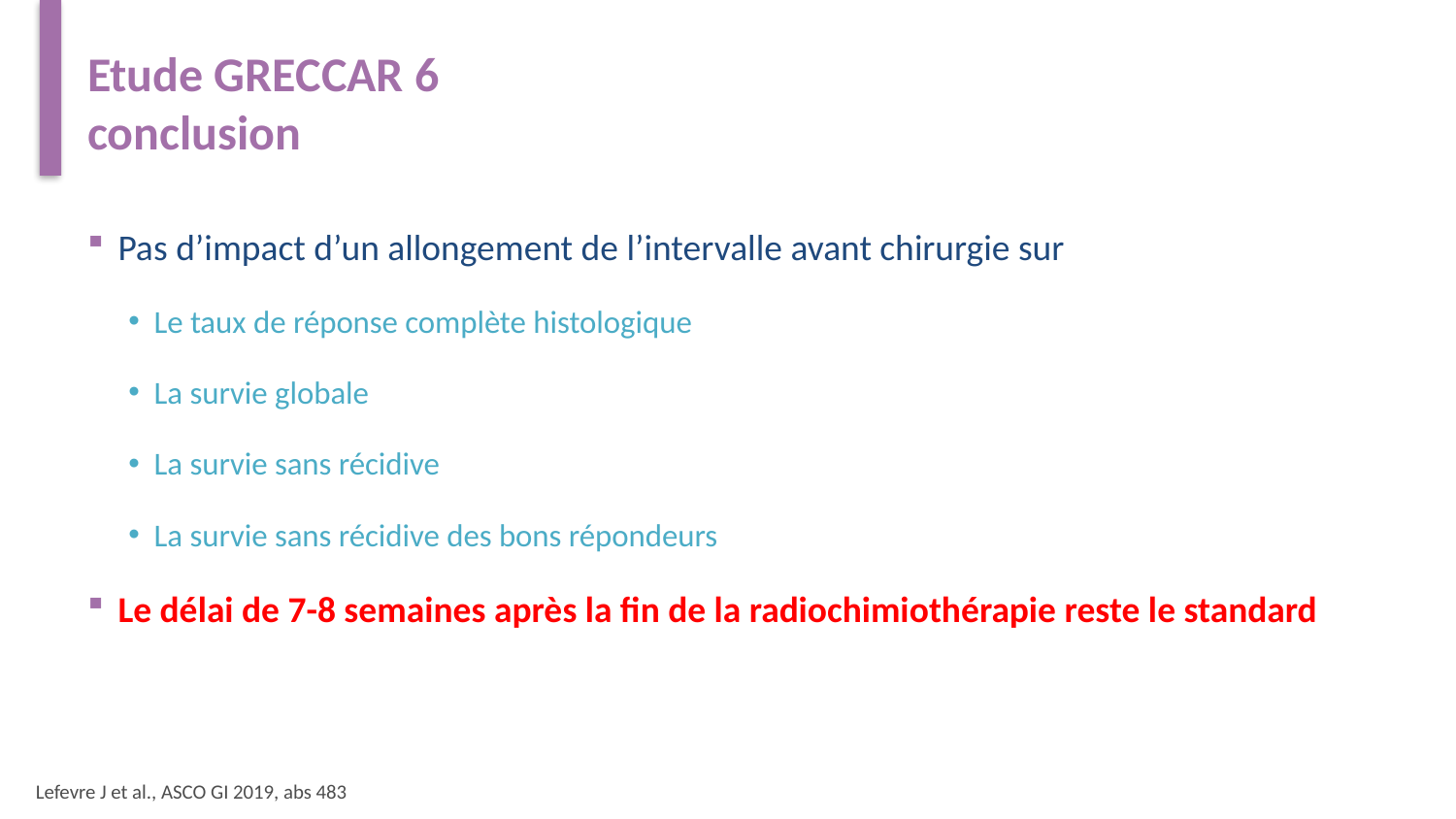

# Etude GRECCAR 6 conclusion
Pas d’impact d’un allongement de l’intervalle avant chirurgie sur
Le taux de réponse complète histologique
La survie globale
La survie sans récidive
La survie sans récidive des bons répondeurs
Le délai de 7-8 semaines après la fin de la radiochimiothérapie reste le standard
Lefevre J et al., ASCO GI 2019, abs 483